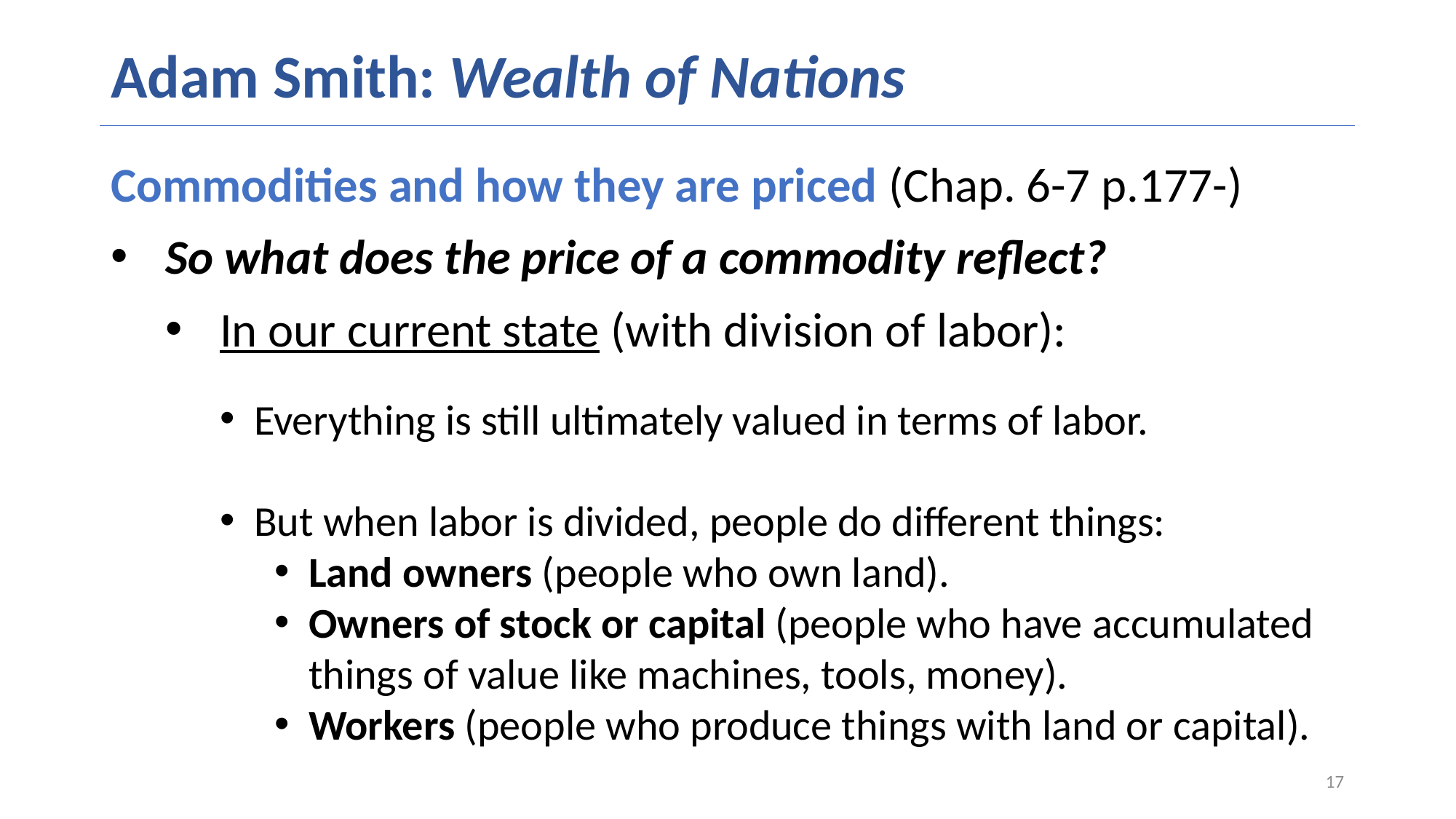

# Adam Smith: Wealth of Nations
Commodities and how they are priced (Chap. 6-7 p.177-)
So what does the price of a commodity reflect?
In our current state (with division of labor):
Everything is still ultimately valued in terms of labor.

But when labor is divided, people do different things:
Land owners (people who own land).
Owners of stock or capital (people who have accumulated things of value like machines, tools, money).
Workers (people who produce things with land or capital).
17